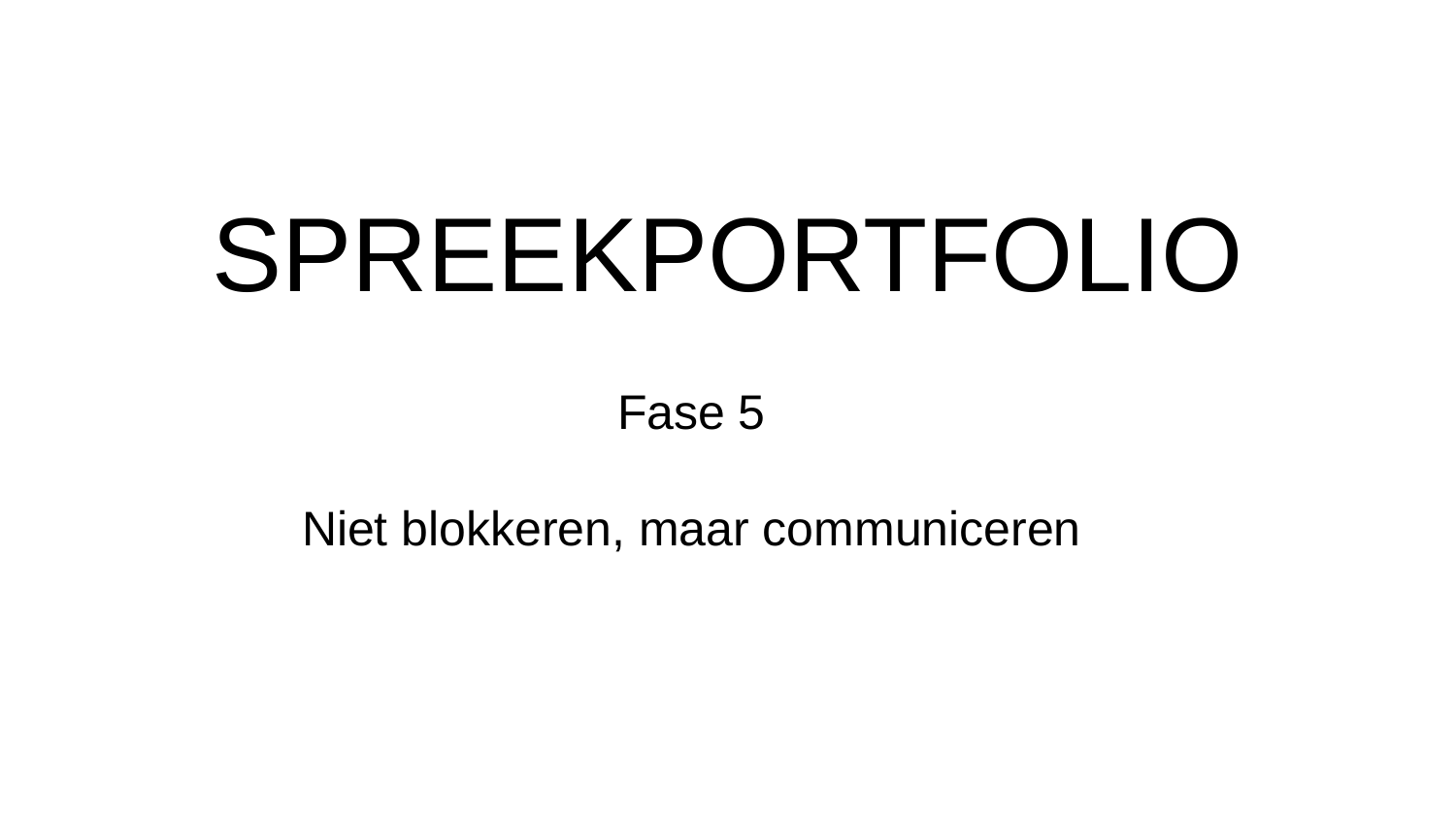

# SPREEKPORTFOLIO
Fase 5

Niet blokkeren, maar communiceren